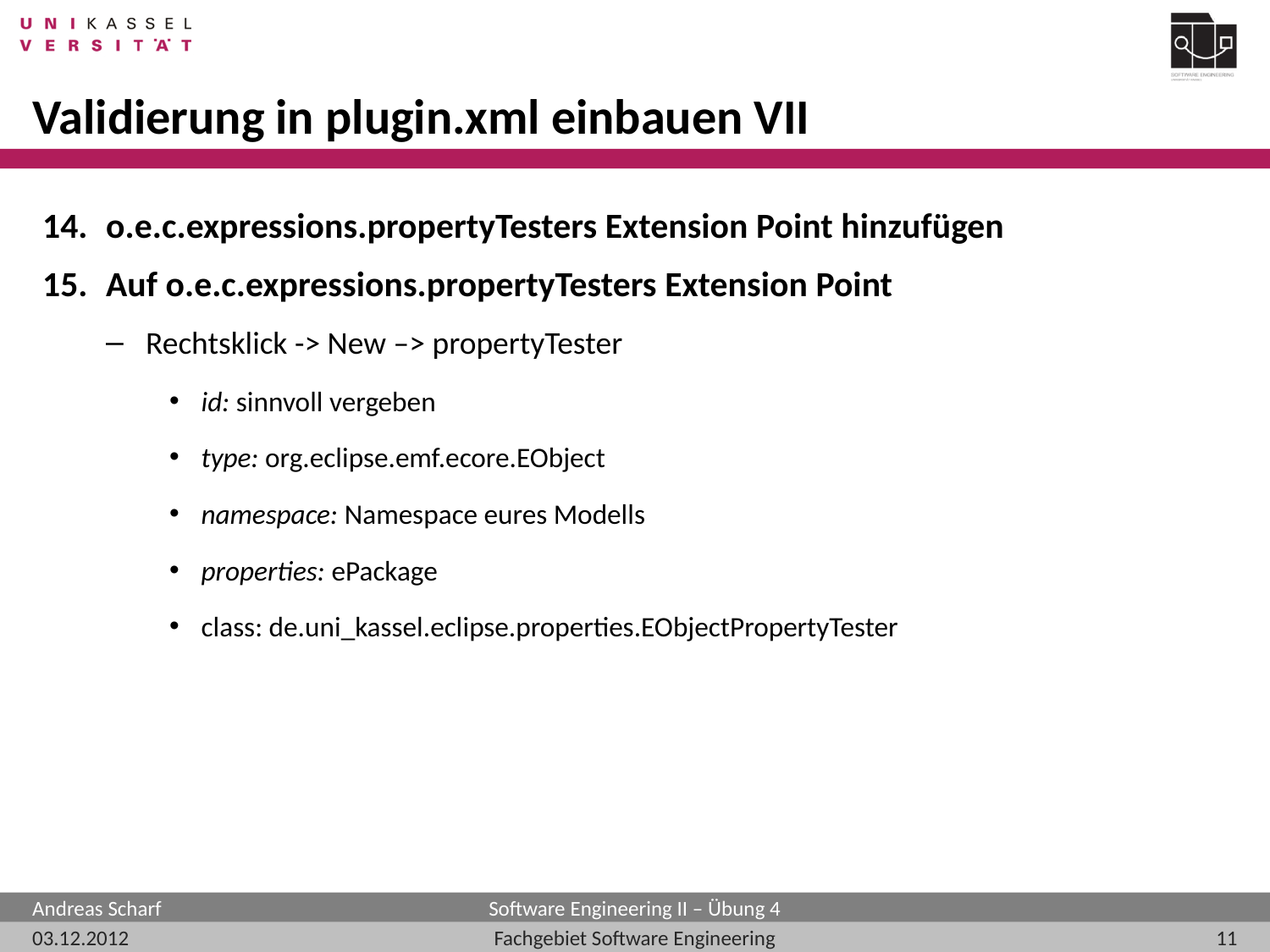

# Validierung in plugin.xml einbauen VII
o.e.c.expressions.propertyTesters Extension Point hinzufügen
Auf o.e.c.expressions.propertyTesters Extension Point
Rechtsklick -> New –> propertyTester
id: sinnvoll vergeben
type: org.eclipse.emf.ecore.EObject
namespace: Namespace eures Modells
properties: ePackage
class: de.uni_kassel.eclipse.properties.EObjectPropertyTester